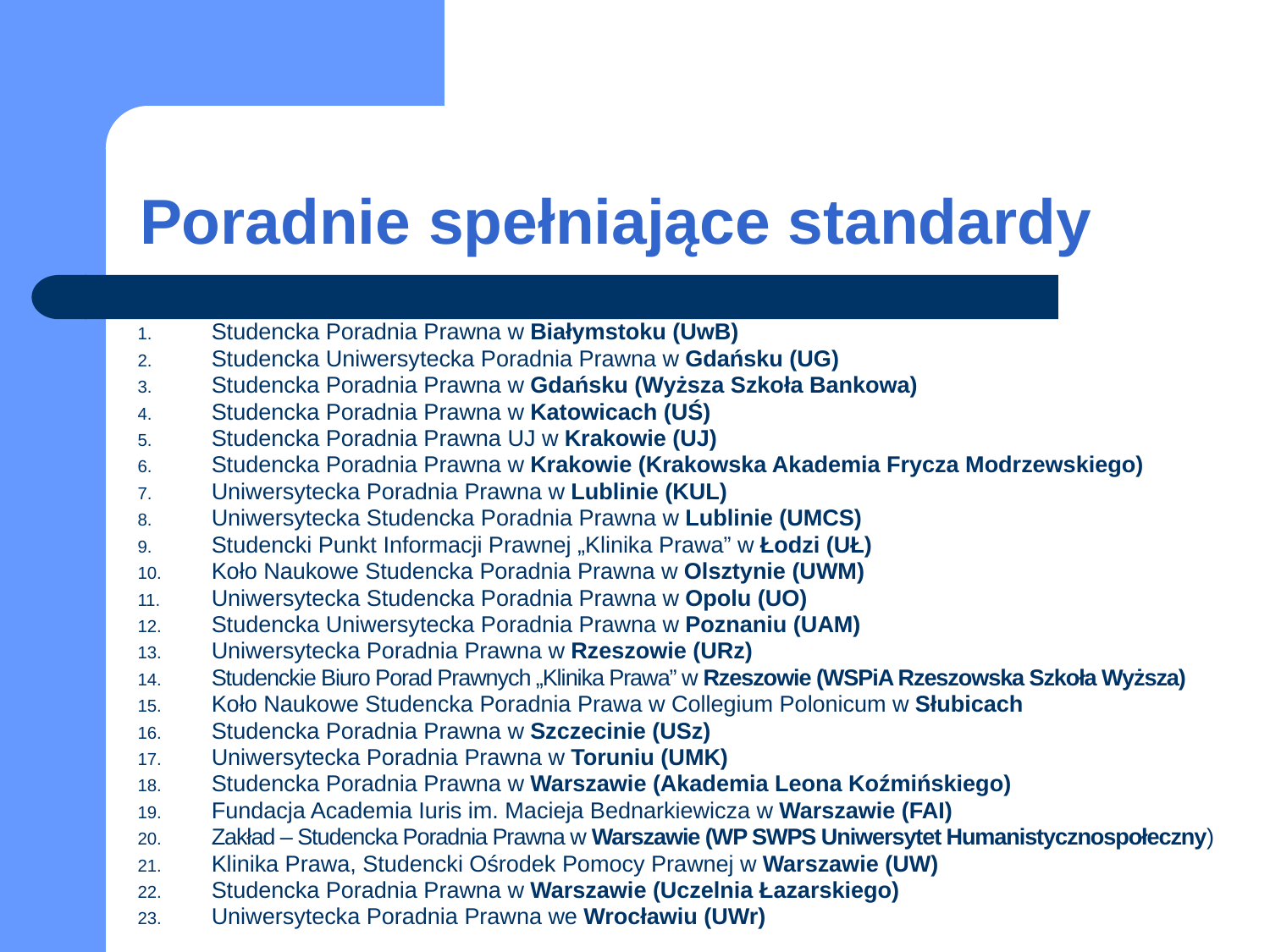

# Poradnie spełniające standardy
Studencka Poradnia Prawna w Białymstoku (UwB)
Studencka Uniwersytecka Poradnia Prawna w Gdańsku (UG)
Studencka Poradnia Prawna w Gdańsku (Wyższa Szkoła Bankowa)
Studencka Poradnia Prawna w Katowicach (UŚ)
Studencka Poradnia Prawna UJ w Krakowie (UJ)
Studencka Poradnia Prawna w Krakowie (Krakowska Akademia Frycza Modrzewskiego)
Uniwersytecka Poradnia Prawna w Lublinie (KUL)
Uniwersytecka Studencka Poradnia Prawna w Lublinie (UMCS)
Studencki Punkt Informacji Prawnej „Klinika Prawa” w Łodzi (UŁ)
Koło Naukowe Studencka Poradnia Prawna w Olsztynie (UWM)
Uniwersytecka Studencka Poradnia Prawna w Opolu (UO)
Studencka Uniwersytecka Poradnia Prawna w Poznaniu (UAM)
Uniwersytecka Poradnia Prawna w Rzeszowie (URz)
Studenckie Biuro Porad Prawnych „Klinika Prawa” w Rzeszowie (WSPiA Rzeszowska Szkoła Wyższa)
Koło Naukowe Studencka Poradnia Prawa w Collegium Polonicum w Słubicach
Studencka Poradnia Prawna w Szczecinie (USz)
Uniwersytecka Poradnia Prawna w Toruniu (UMK)
Studencka Poradnia Prawna w Warszawie (Akademia Leona Koźmińskiego)
Fundacja Academia Iuris im. Macieja Bednarkiewicza w Warszawie (FAI)
Zakład – Studencka Poradnia Prawna w Warszawie (WP SWPS Uniwersytet Humanistycznospołeczny)
Klinika Prawa, Studencki Ośrodek Pomocy Prawnej w Warszawie (UW)
Studencka Poradnia Prawna w Warszawie (Uczelnia Łazarskiego)
Uniwersytecka Poradnia Prawna we Wrocławiu (UWr)